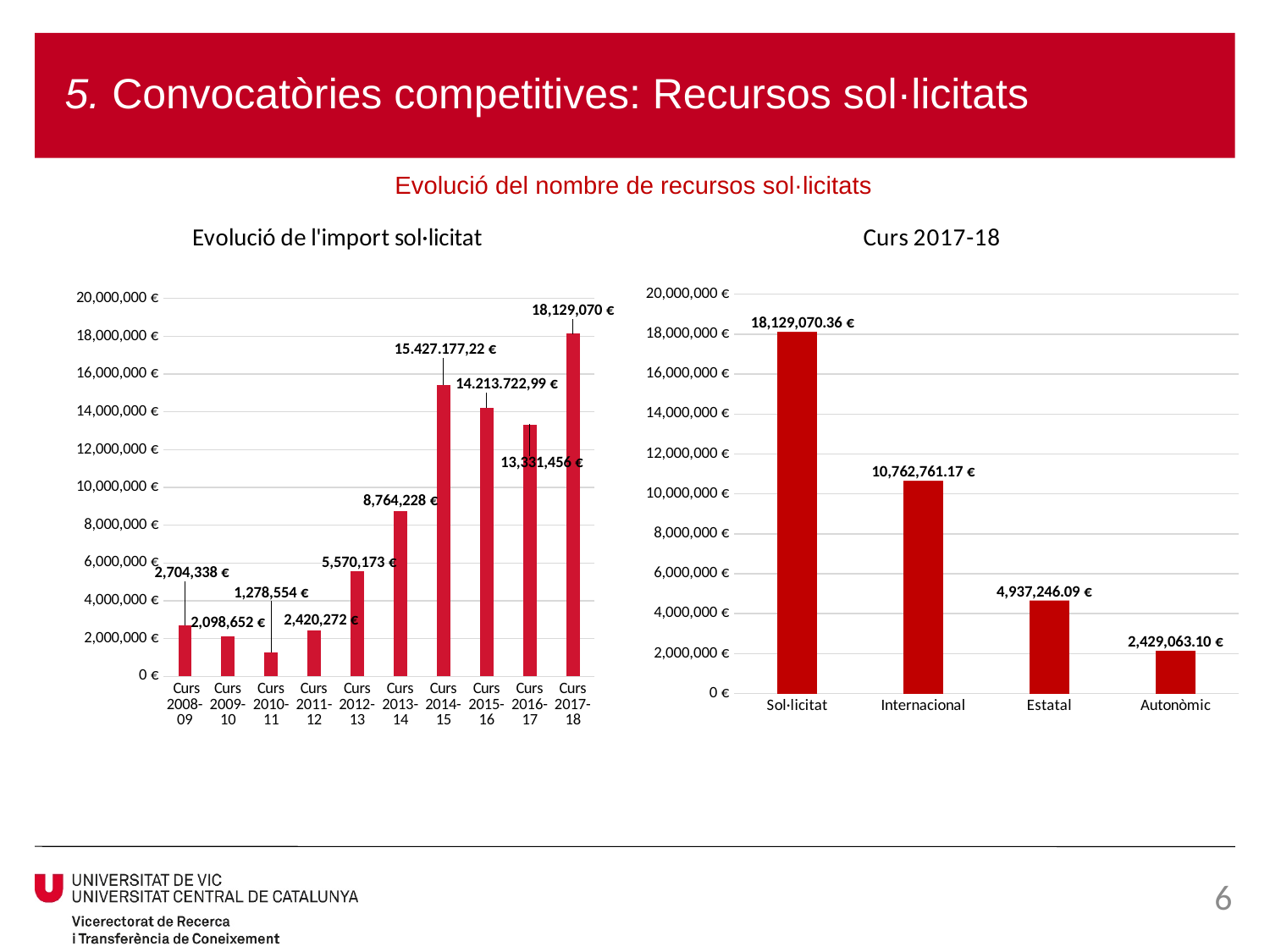

# 5. Convocatòries competitives: Recursos sol·licitats
Evolució del nombre de recursos sol·licitats

### Chart: Evolució de l'import sol·licitat

| Category |  Import sol·licitat |
|---|---|
|  Curs 2008-09 | 2704337.69 |
| Curs 2009-10 | 2098651.77 |
| Curs 2010-11 | 1278554.22 |
| Curs 2011-12 | 2420272.0 |
| Curs 2012-13 | 5570173.31 |
| Curs 2013-14 | 8764228.4 |
| Curs 2014-15 | 15427177.22 |
| Curs 2015-16 | 14213722.99 |
| Curs 2016-17 | 13331455.56 |
| Curs 2017-18 | 18129070.36 |

### Chart: Curs 2017-18

| Category |  |
|---|---|
| Sol·licitat | 18129070.36 |
| Internacional | 10762761.17 |
| Estatal | 4937246.09 |
| Autonòmic | 2429063.1 |
6